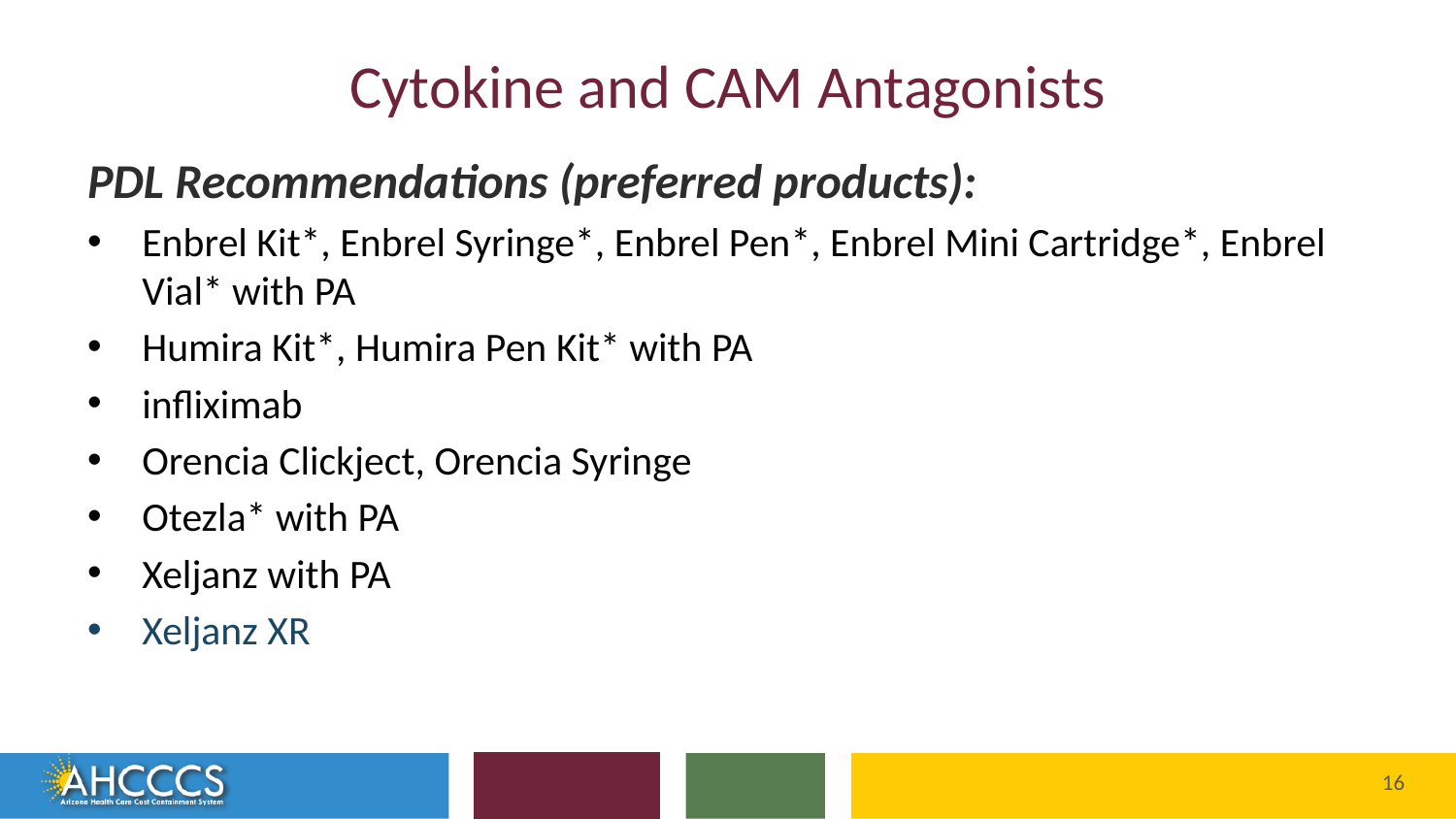

# Cytokine and CAM Antagonists
PDL Recommendations (preferred products):
Enbrel Kit*, Enbrel Syringe*, Enbrel Pen*, Enbrel Mini Cartridge*, Enbrel Vial* with PA
Humira Kit*, Humira Pen Kit* with PA
infliximab
Orencia Clickject, Orencia Syringe
Otezla* with PA
Xeljanz with PA
Xeljanz XR